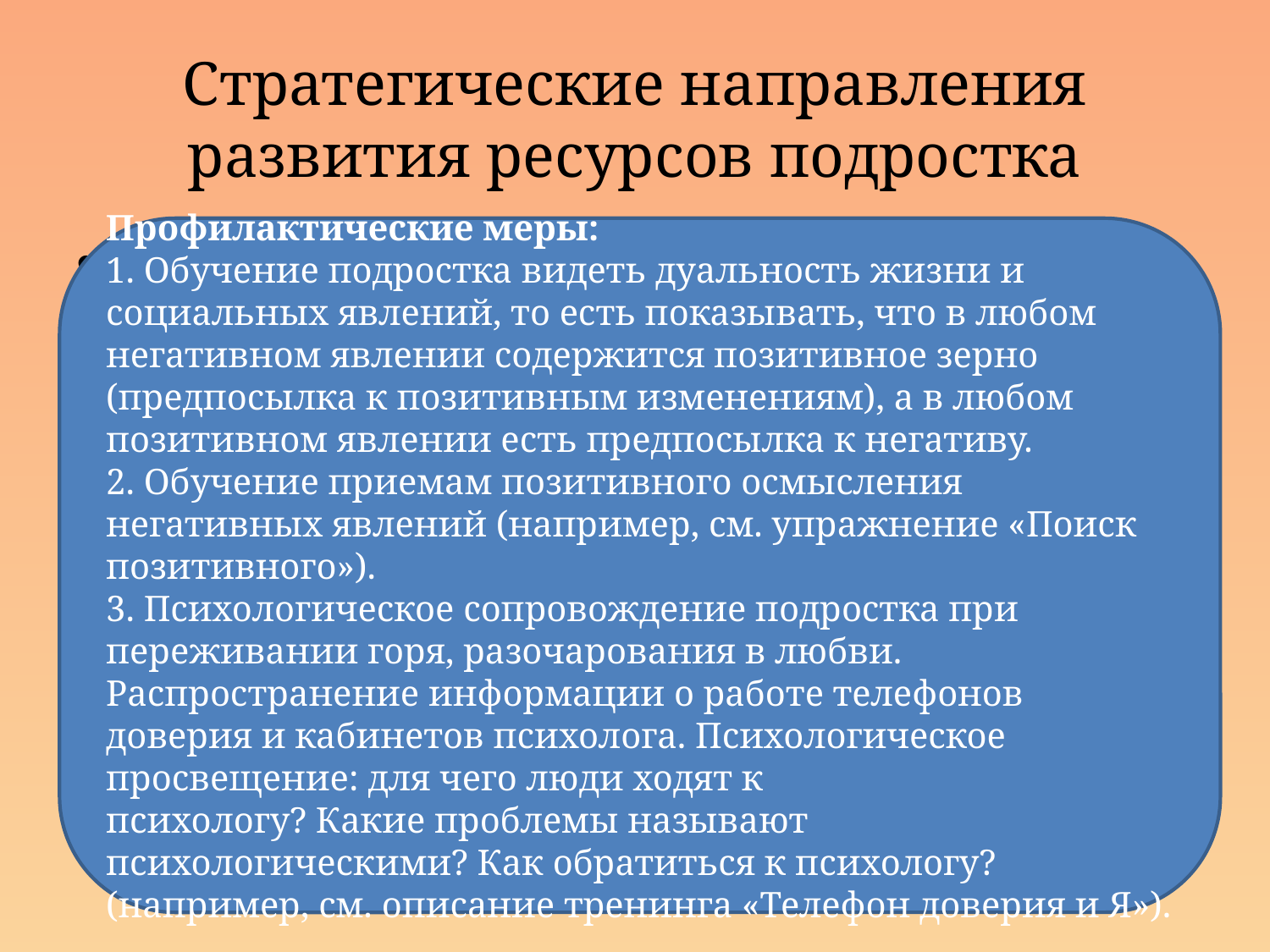

# Стратегические направления развития ресурсов подростка
Профилактические меры:
1. Обучение подростка видеть дуальность жизни и социальных явлений, то есть показывать, что в любом негативном явлении содержится позитивное зерно (предпосылка к позитивным изменениям), а в любом позитивном явлении есть предпосылка к негативу.
2. Обучение приемам позитивного осмысления негативных явлений (например, см. упражнение «Поиск позитивного»).
3. Психологическое сопровождение подростка при переживании горя, разочарования в любви. Распространение информации о работе телефонов доверия и кабинетов психолога. Психологическое просвещение: для чего люди ходят к
психологу? Какие проблемы называют психологическими? Как обратиться к психологу? (например, см. описание тренинга «Телефон доверия и Я»).
Стремление уйти от осознания несправедливости мира, разочарований.